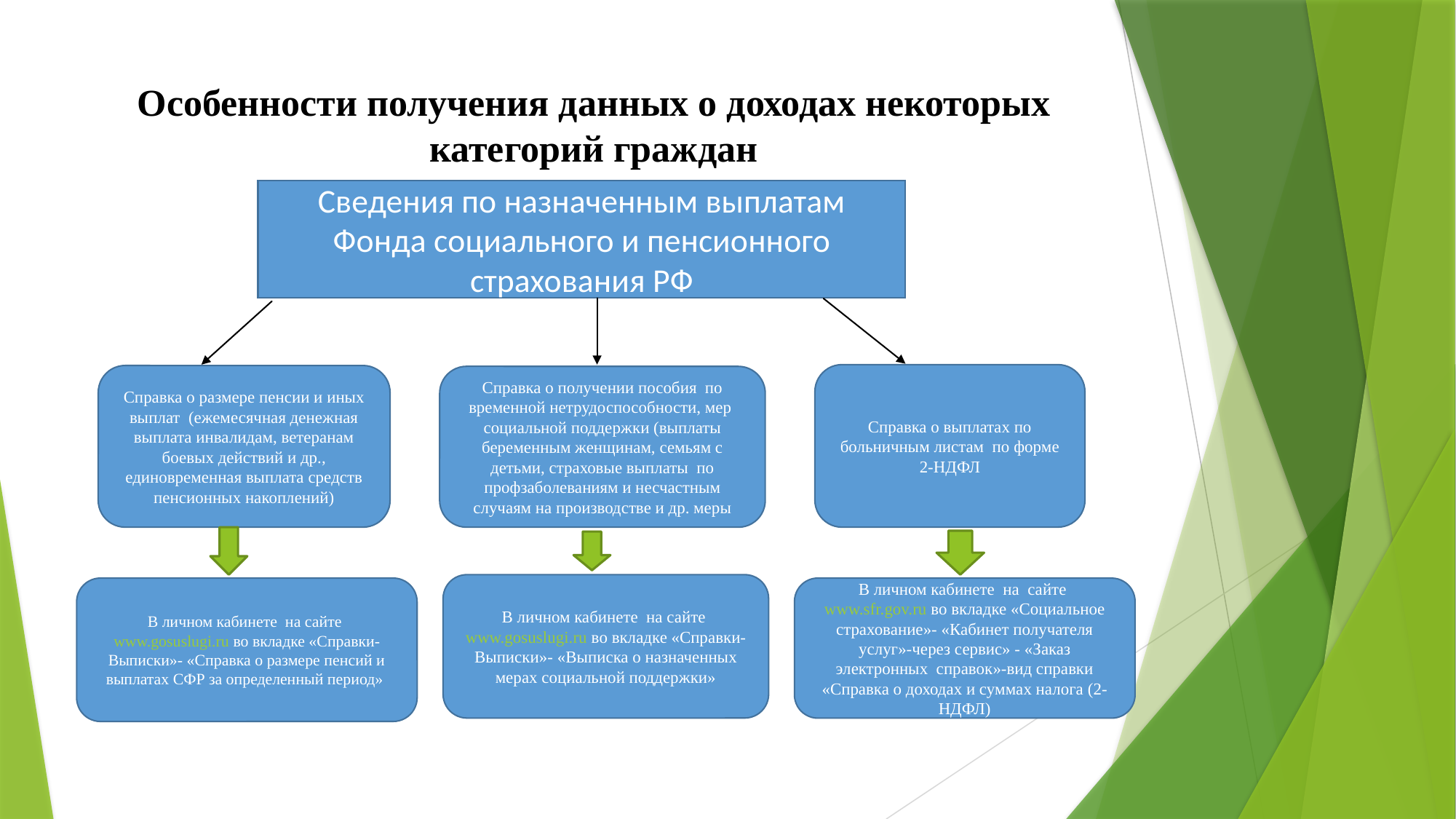

# Особенности получения данных о доходах некоторых категорий граждан
Сведения по назначенным выплатам Фонда социального и пенсионного страхования РФ
Справка о выплатах по больничным листам  по форме 2-НДФЛ
Справка о размере пенсии и иных выплат  (ежемесячная денежная выплата инвалидам, ветеранам боевых действий и др., единовременная выплата средств пенсионных накоплений)
Справка о получении пособия  по временной нетрудоспособности, мер  социальной поддержки (выплаты беременным женщинам, семьям с детьми, страховые выплаты  по профзаболеваниям и несчастным случаям на производстве и др. меры

В личном кабинете  на сайте www.gosuslugi.ru во вкладке «Справки-Выписки»- «Выписка о назначенных мерах социальной поддержки»
В личном кабинете  на сайте www.gosuslugi.ru во вкладке «Справки-Выписки»- «Справка о размере пенсий и выплатах СФР за определенный период»
В личном кабинете  на  сайте www.sfr.gov.ru во вкладке «Социальное страхование»- «Кабинет получателя услуг»-через сервис» - «Заказ электронных  справок»-вид справки «Справка о доходах и суммах налога (2-НДФЛ)